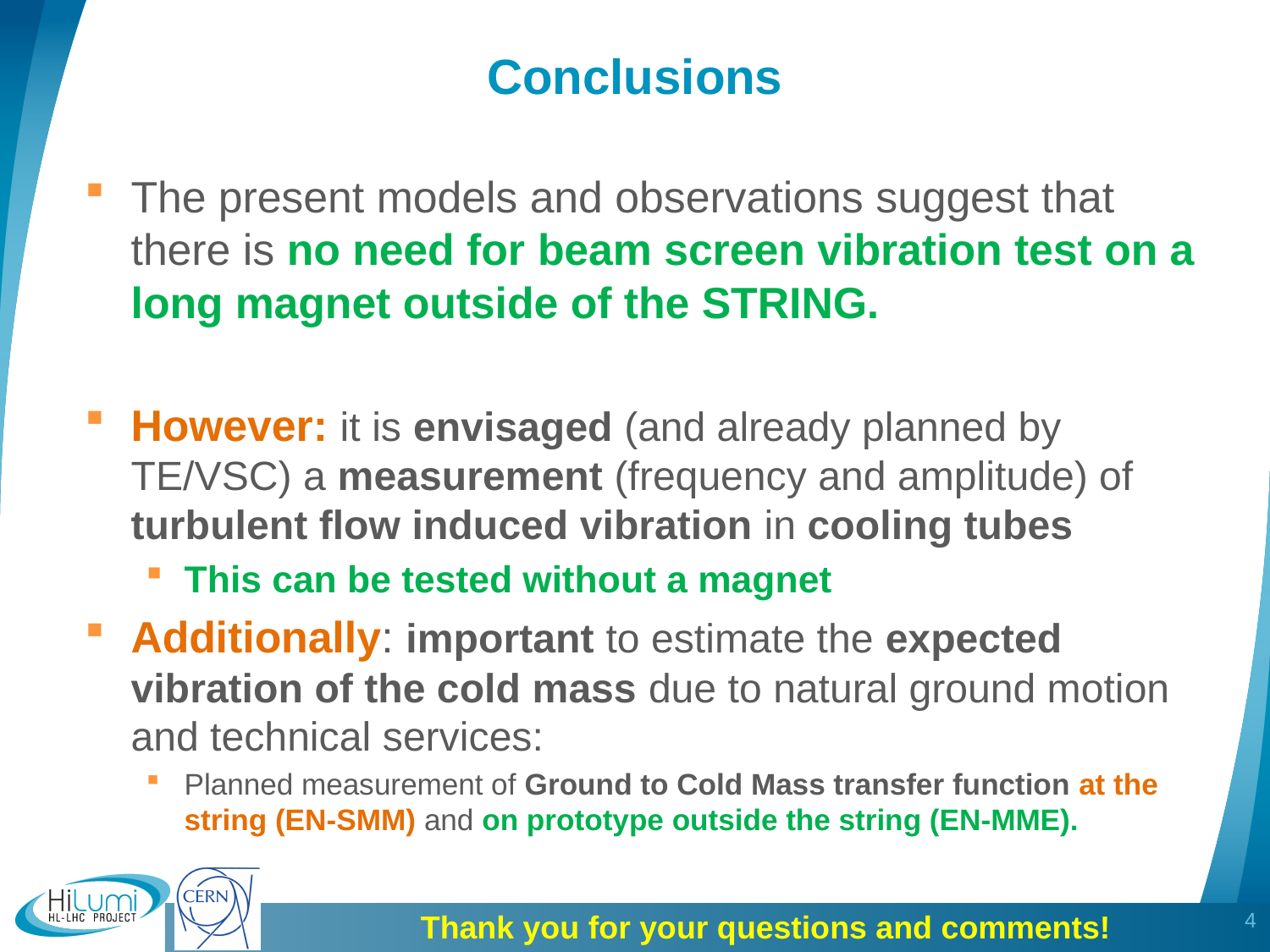

# Conclusions
The present models and observations suggest that there is no need for beam screen vibration test on a long magnet outside of the STRING.

However: it is envisaged (and already planned by TE/VSC) a measurement (frequency and amplitude) of turbulent flow induced vibration in cooling tubes
This can be tested without a magnet
Additionally: important to estimate the expected vibration of the cold mass due to natural ground motion and technical services:
Planned measurement of Ground to Cold Mass transfer function at the string (EN-SMM) and on prototype outside the string (EN-MME).
4
Thank you for your questions and comments!